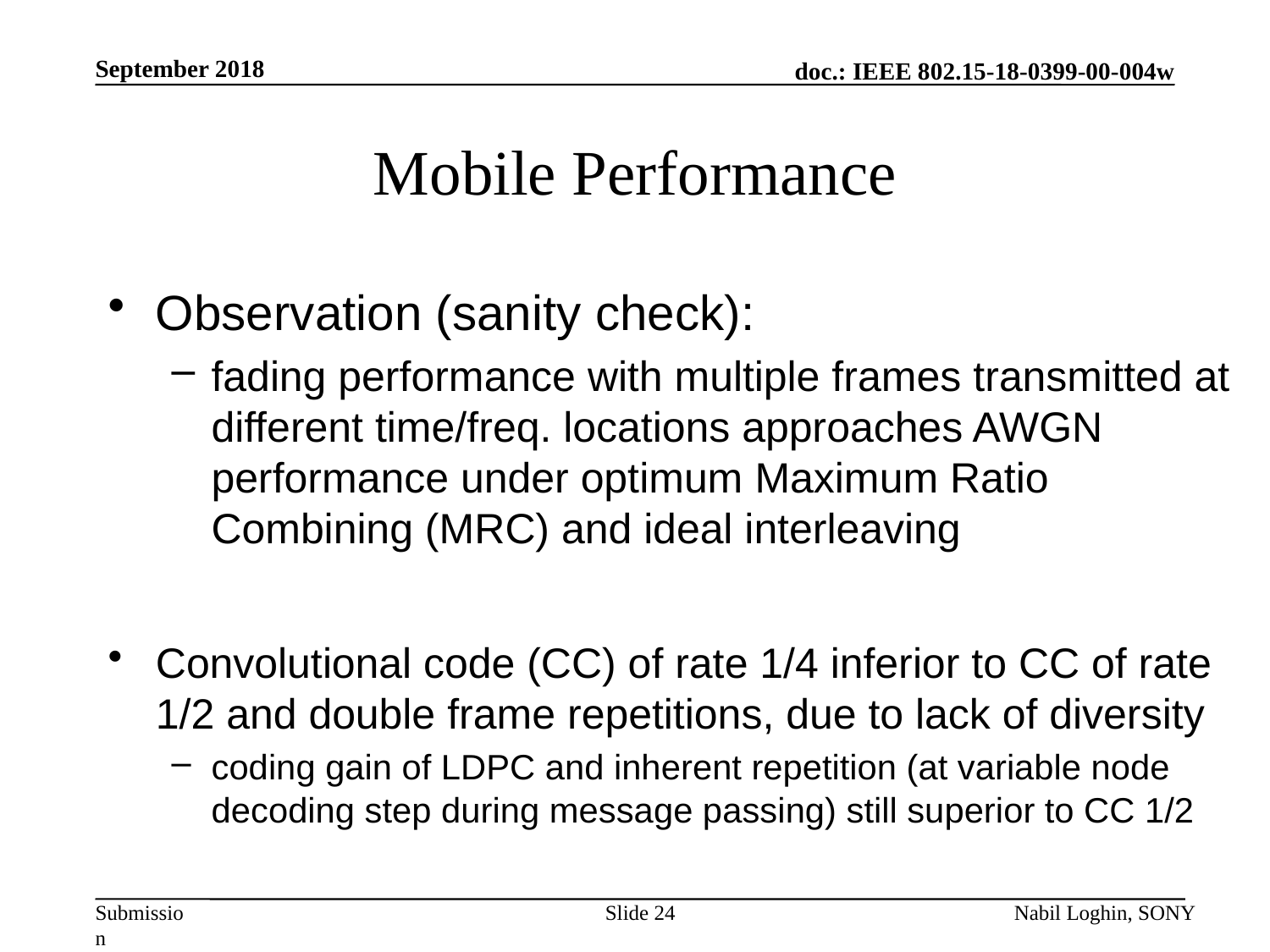

September 2018
# Mobile Performance
Observation (sanity check):
fading performance with multiple frames transmitted at different time/freq. locations approaches AWGN performance under optimum Maximum Ratio Combining (MRC) and ideal interleaving

Convolutional code (CC) of rate 1/4 inferior to CC of rate 1/2 and double frame repetitions, due to lack of diversity
coding gain of LDPC and inherent repetition (at variable node decoding step during message passing) still superior to CC 1/2

Slide 24
Nabil Loghin, SONY